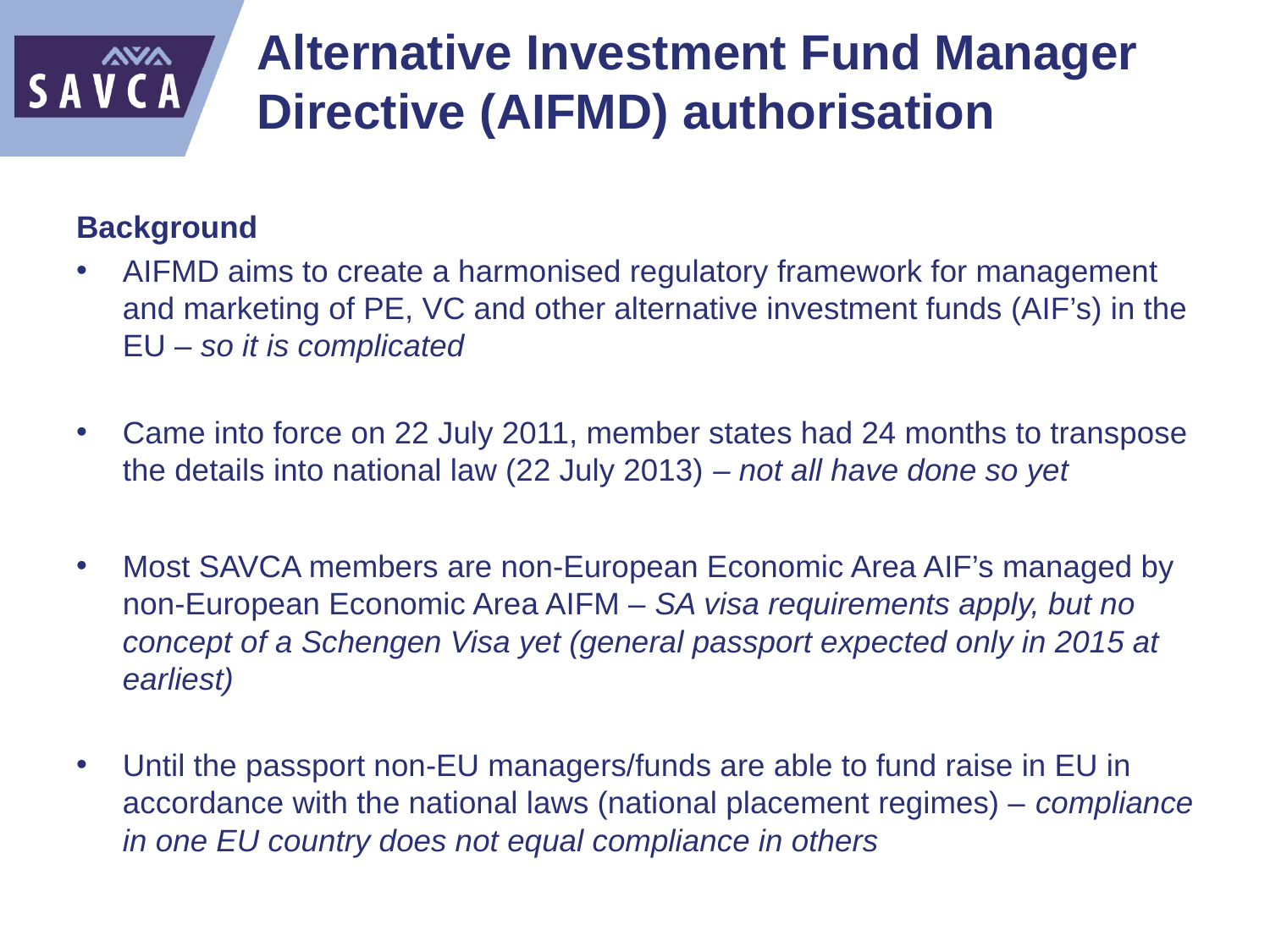

# Alternative Investment Fund Manager Directive (AIFMD) authorisation
Background
AIFMD aims to create a harmonised regulatory framework for management and marketing of PE, VC and other alternative investment funds (AIF’s) in the EU – so it is complicated

Came into force on 22 July 2011, member states had 24 months to transpose the details into national law (22 July 2013) – not all have done so yet

Most SAVCA members are non-European Economic Area AIF’s managed by non-European Economic Area AIFM – SA visa requirements apply, but no concept of a Schengen Visa yet (general passport expected only in 2015 at earliest)

Until the passport non-EU managers/funds are able to fund raise in EU in accordance with the national laws (national placement regimes) – compliance in one EU country does not equal compliance in others